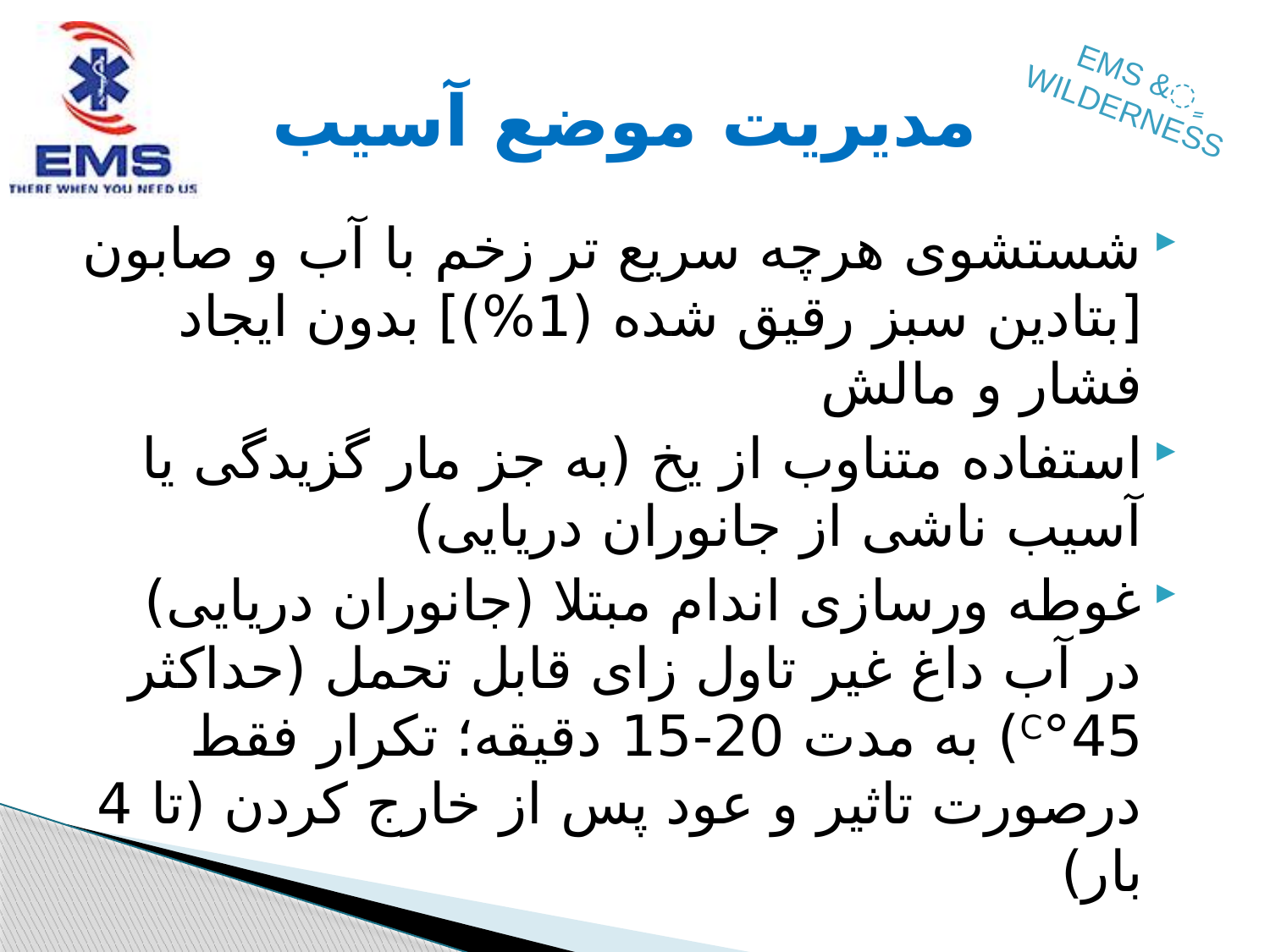

# مدیریت موضع آسیب
شستشوی هرچه سریع تر زخم با آب و صابون [بتادین سبز رقیق شده (1%)] بدون ایجاد فشار و مالش
استفاده متناوب از یخ (به جز مار گزیدگی یا آسیب ناشی از جانوران دریایی)
غوطه ورسازی اندام مبتلا (جانوران دریایی) در آب داغ غیر تاول زای قابل تحمل (حداکثر 45°C) به مدت 20-15 دقیقه؛ تکرار فقط درصورت تاثیر و عود پس از خارج کردن (تا 4 بار)